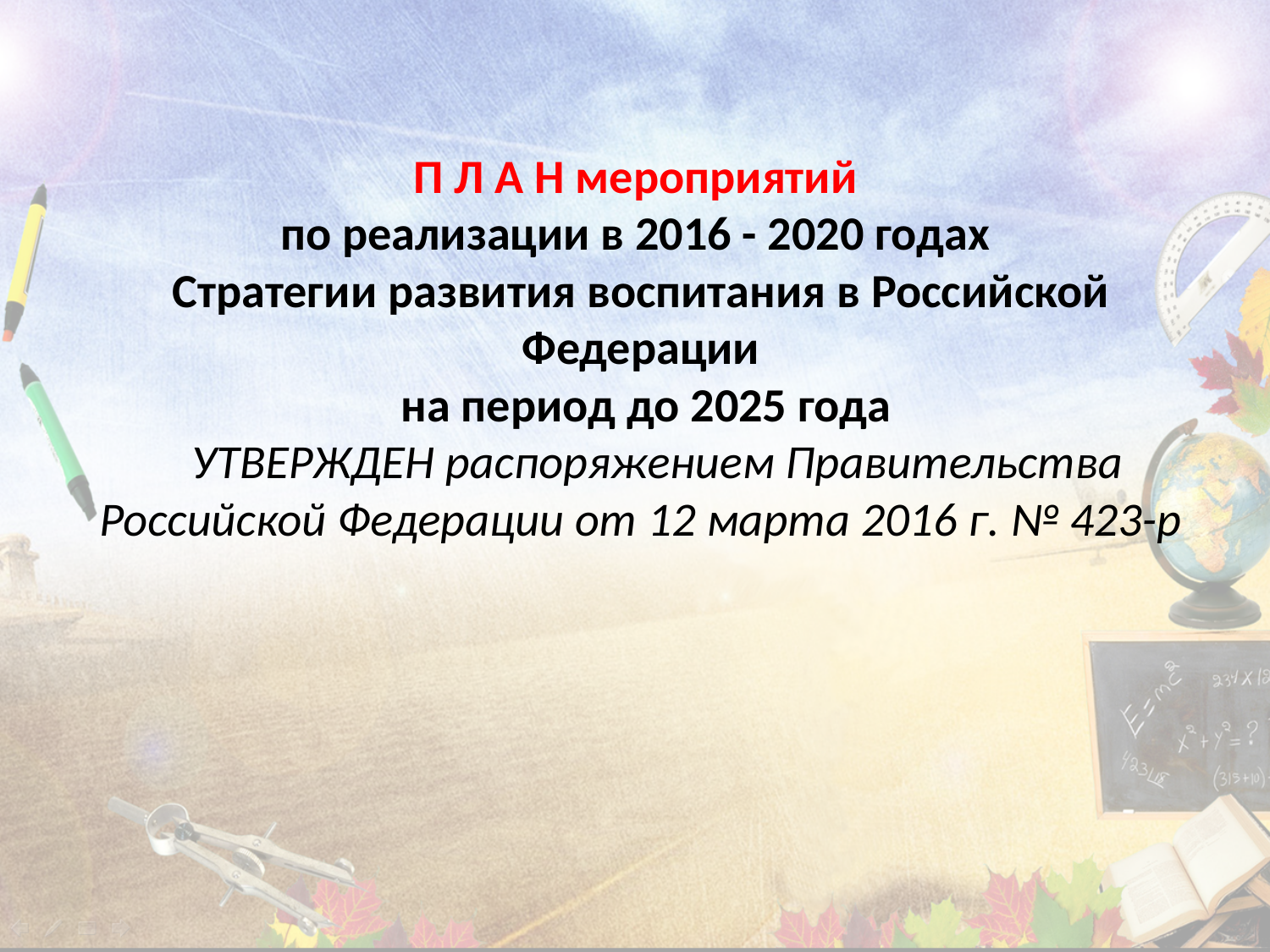

# П Л А Н мероприятий по реализации в 2016 - 2020 годах Стратегии развития воспитания в Российской Федерации на период до 2025 года УТВЕРЖДЕН распоряжением Правительства Российской Федерации от 12 марта 2016 г. № 423-р